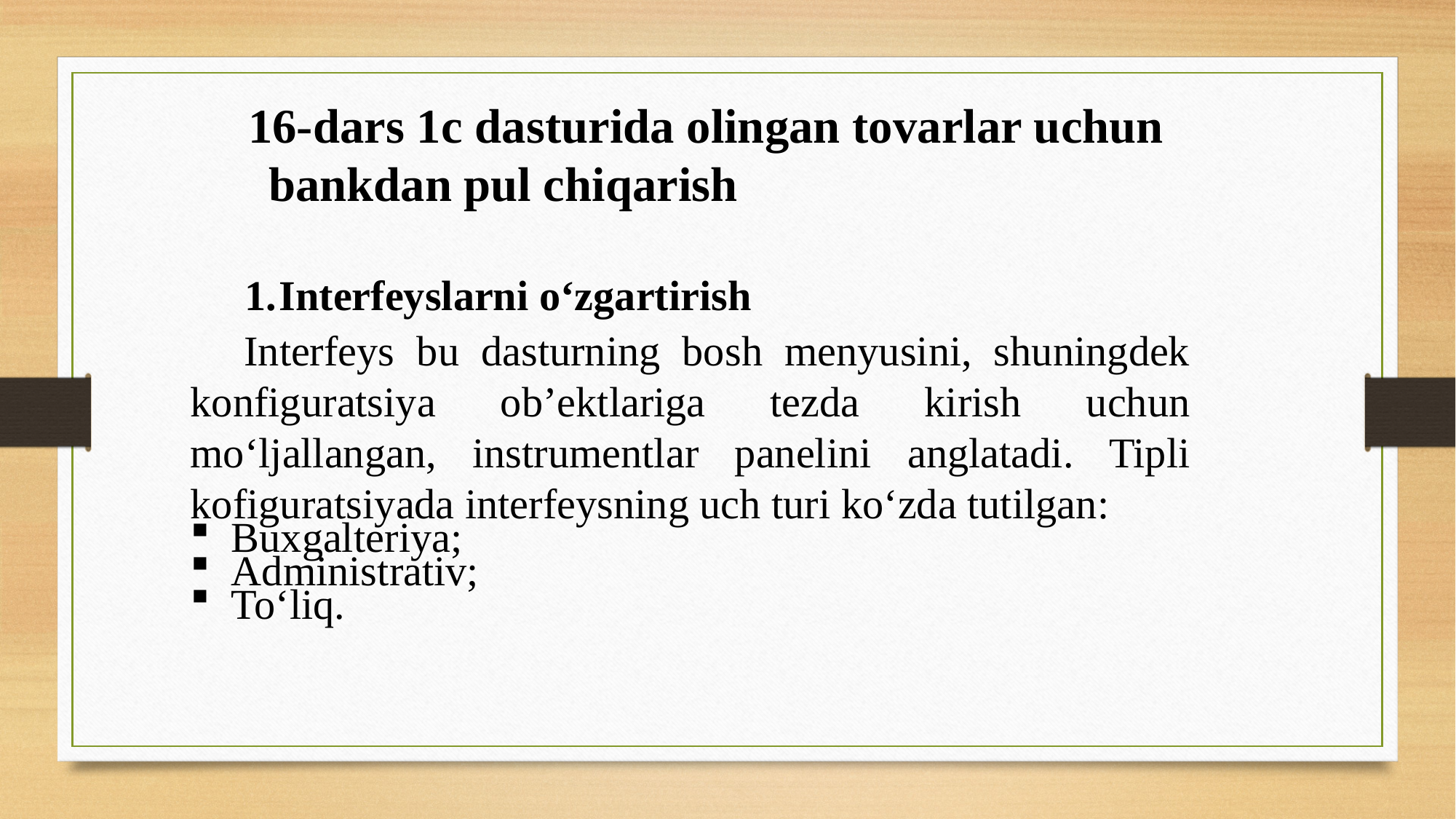

16-dars 1c dasturida olingan tovarlar uchun bankdan pul chiqarish
Interfeyslarni o‘zgartirish
Interfeys bu dasturning bosh menyusini, shuningdek konfiguratsiya ob’ektlariga tezda kirish uchun mo‘ljallangan, instrumentlar panelini anglatadi. Tipli kofiguratsiyada interfeysning uch turi ko‘zda tutilgan:
Buxgalteriya;
Administrativ;
To‘liq.